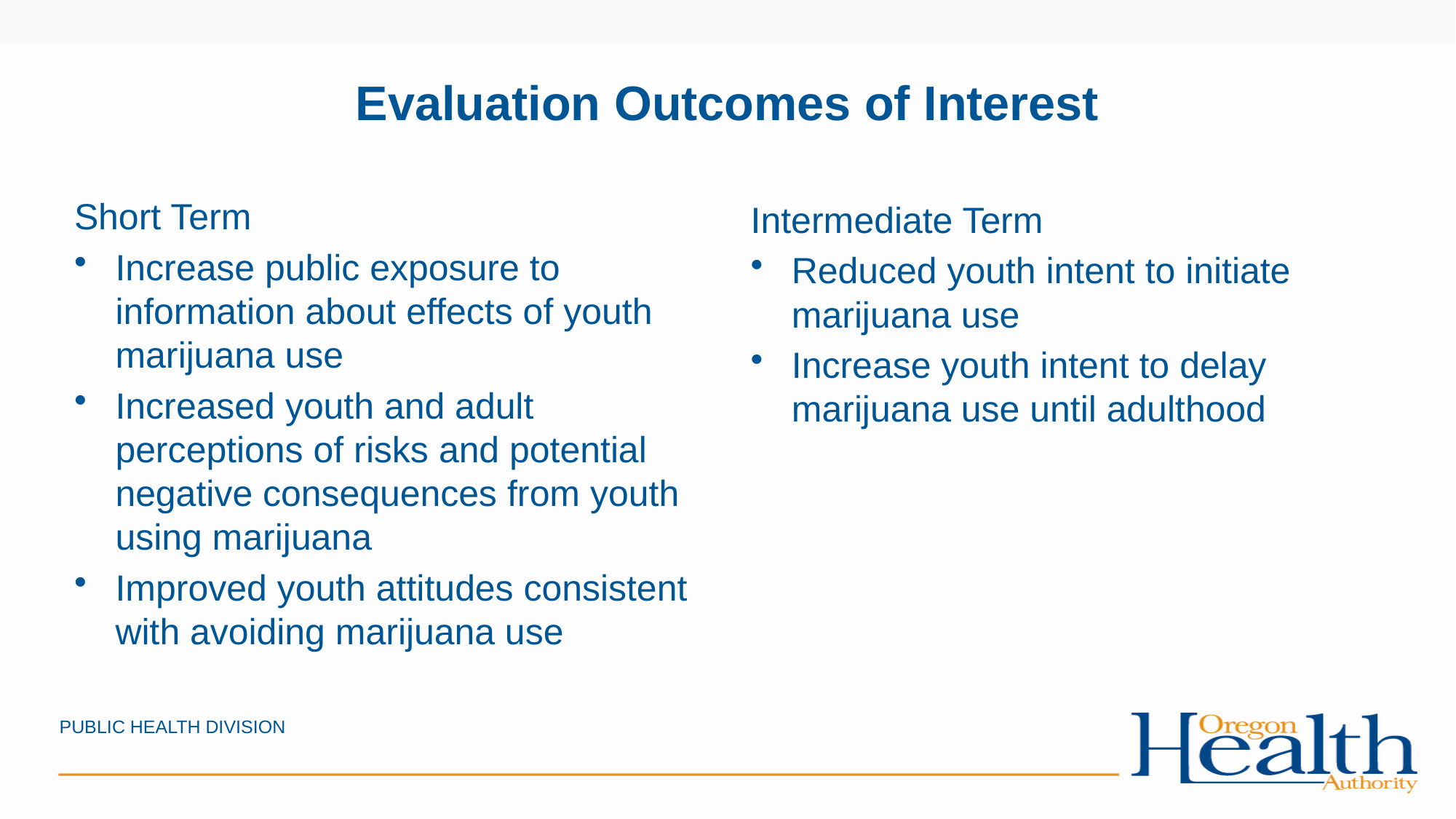

# Evaluation Outcomes of Interest
Short Term
Increase public exposure to information about effects of youth marijuana use
Increased youth and adult perceptions of risks and potential negative consequences from youth using marijuana
Improved youth attitudes consistent with avoiding marijuana use

Intermediate Term
Reduced youth intent to initiate marijuana use
Increase youth intent to delay marijuana use until adulthood
PUBLIC HEALTH DIVISION